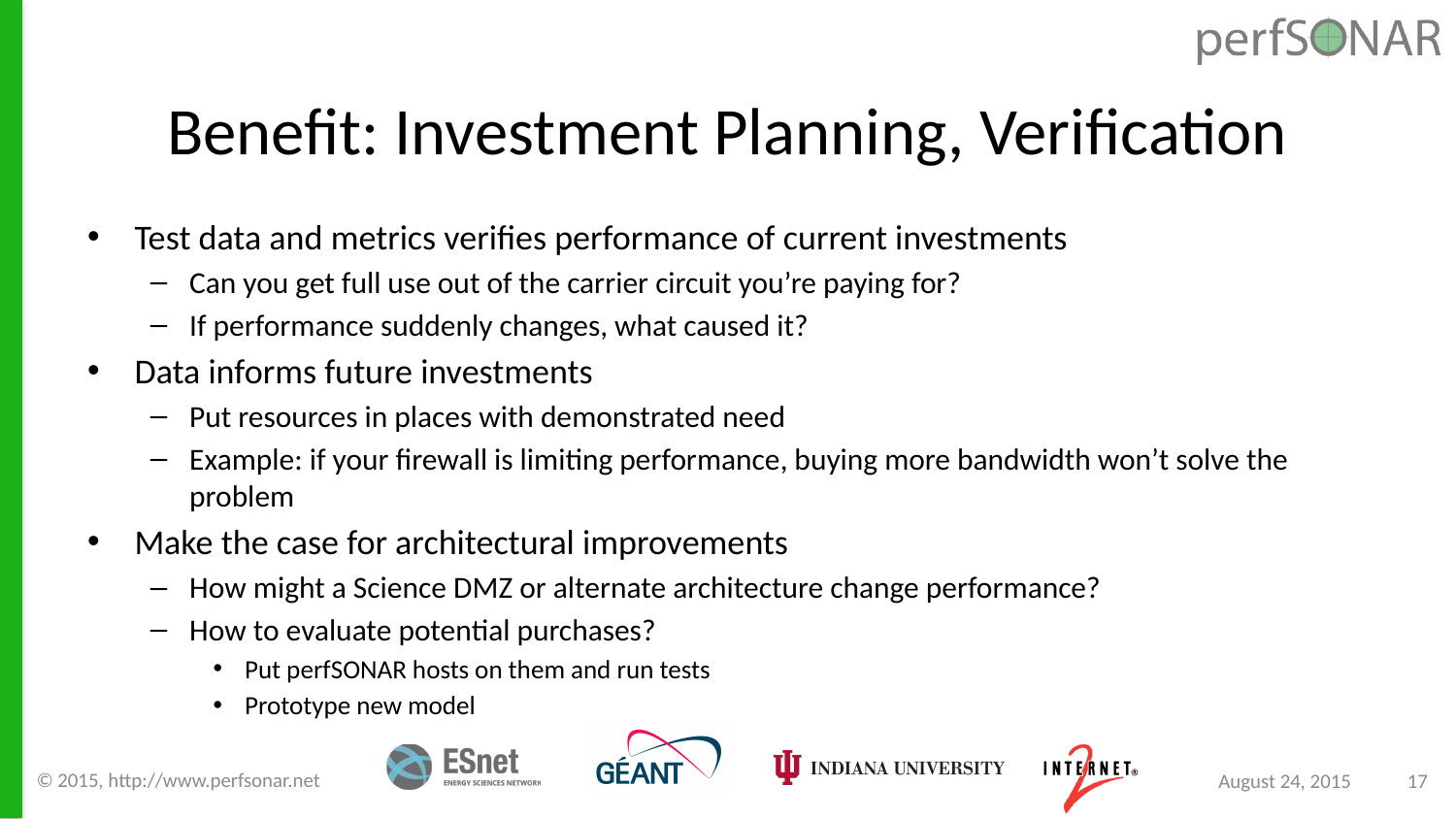

# Benefit: Investment Planning, Verification
Test data and metrics verifies performance of current investments
Can you get full use out of the carrier circuit you’re paying for?
If performance suddenly changes, what caused it?
Data informs future investments
Put resources in places with demonstrated need
Example: if your firewall is limiting performance, buying more bandwidth won’t solve the problem
Make the case for architectural improvements
How might a Science DMZ or alternate architecture change performance?
How to evaluate potential purchases?
Put perfSONAR hosts on them and run tests
Prototype new model

© 2015, http://www.perfsonar.net
August 24, 2015
17